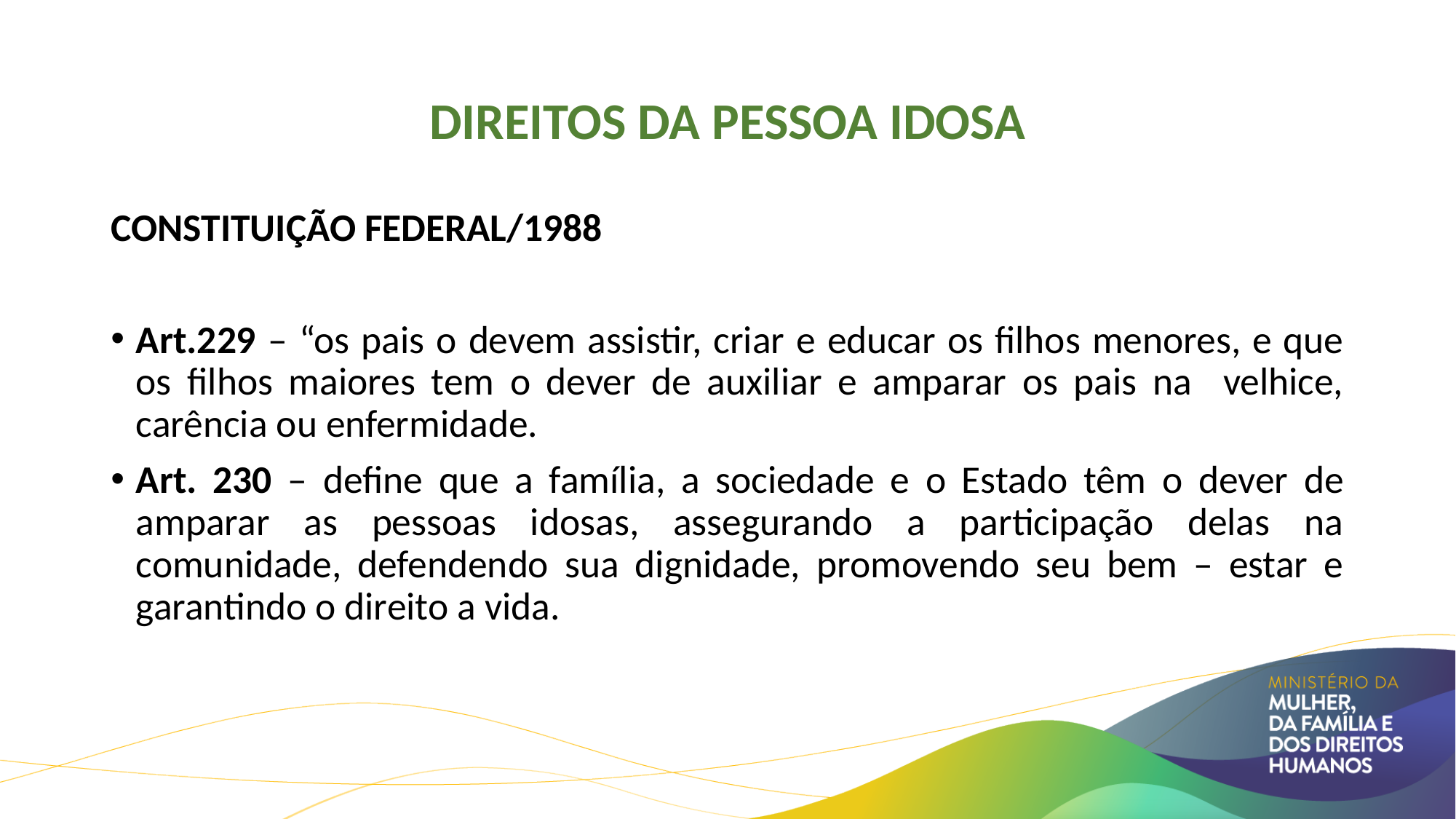

# Direitos da pessoa idosa
CONSTITUIÇÃO FEDERAL/1988

Art.229 – “os pais o devem assistir, criar e educar os filhos menores, e que os filhos maiores tem o dever de auxiliar e amparar os pais na  velhice, carência ou enfermidade.
Art. 230 – define que a família, a sociedade e o Estado têm o dever de amparar as pessoas idosas, assegurando a participação delas na comunidade, defendendo sua dignidade, promovendo seu bem – estar e garantindo o direito a vida.